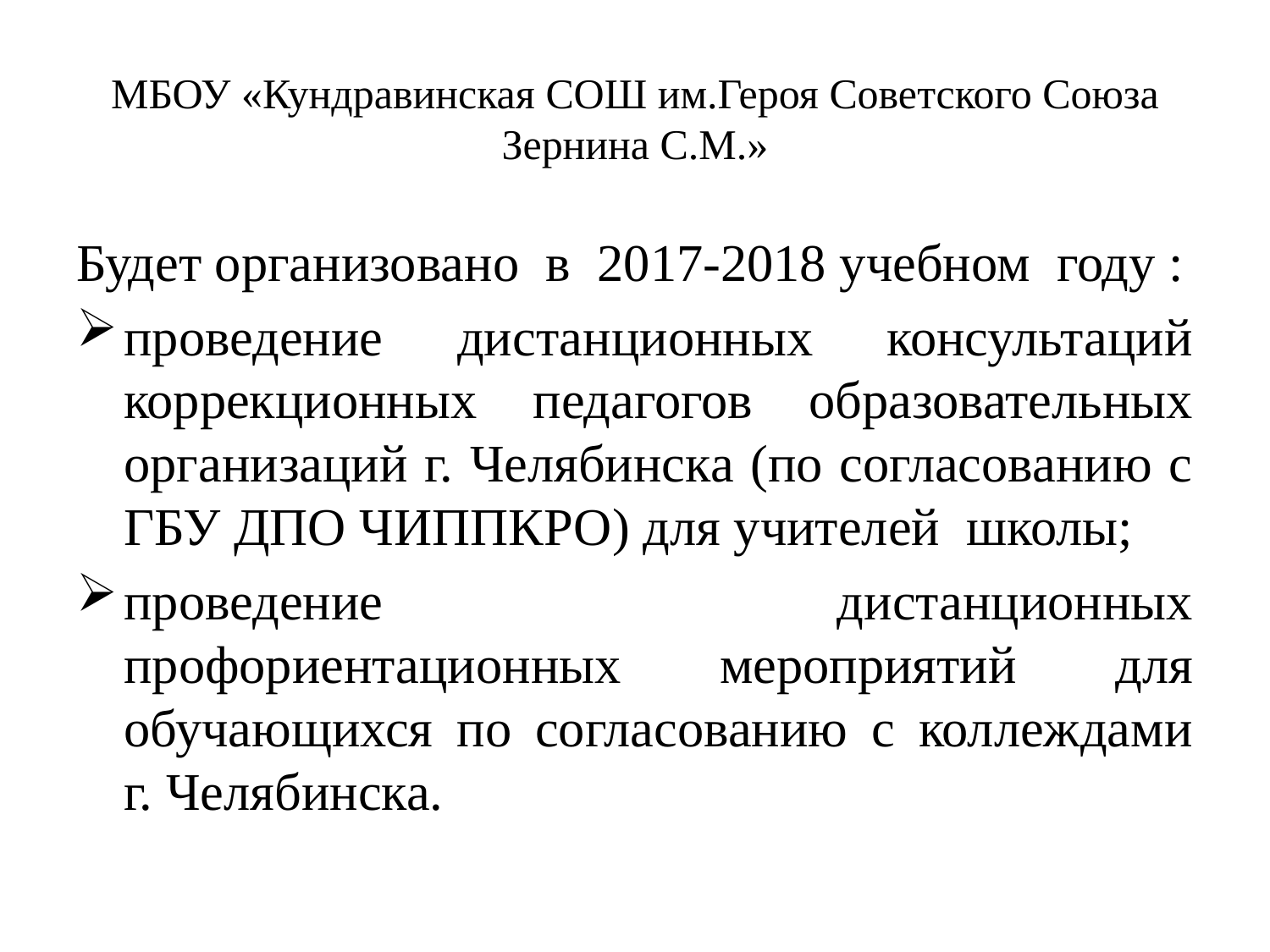

# МБОУ «Кундравинская СОШ им.Героя Советского Союза Зернина С.М.»
Будет организовано  в  2017-2018 учебном  году :
проведение дистанционных консультаций коррекционных педагогов образовательных организаций г. Челябинска (по согласованию с ГБУ ДПО ЧИППКРО) для учителей  школы;
проведение дистанционных профориентационных мероприятий для обучающихся по согласованию с коллеждами г. Челябинска.